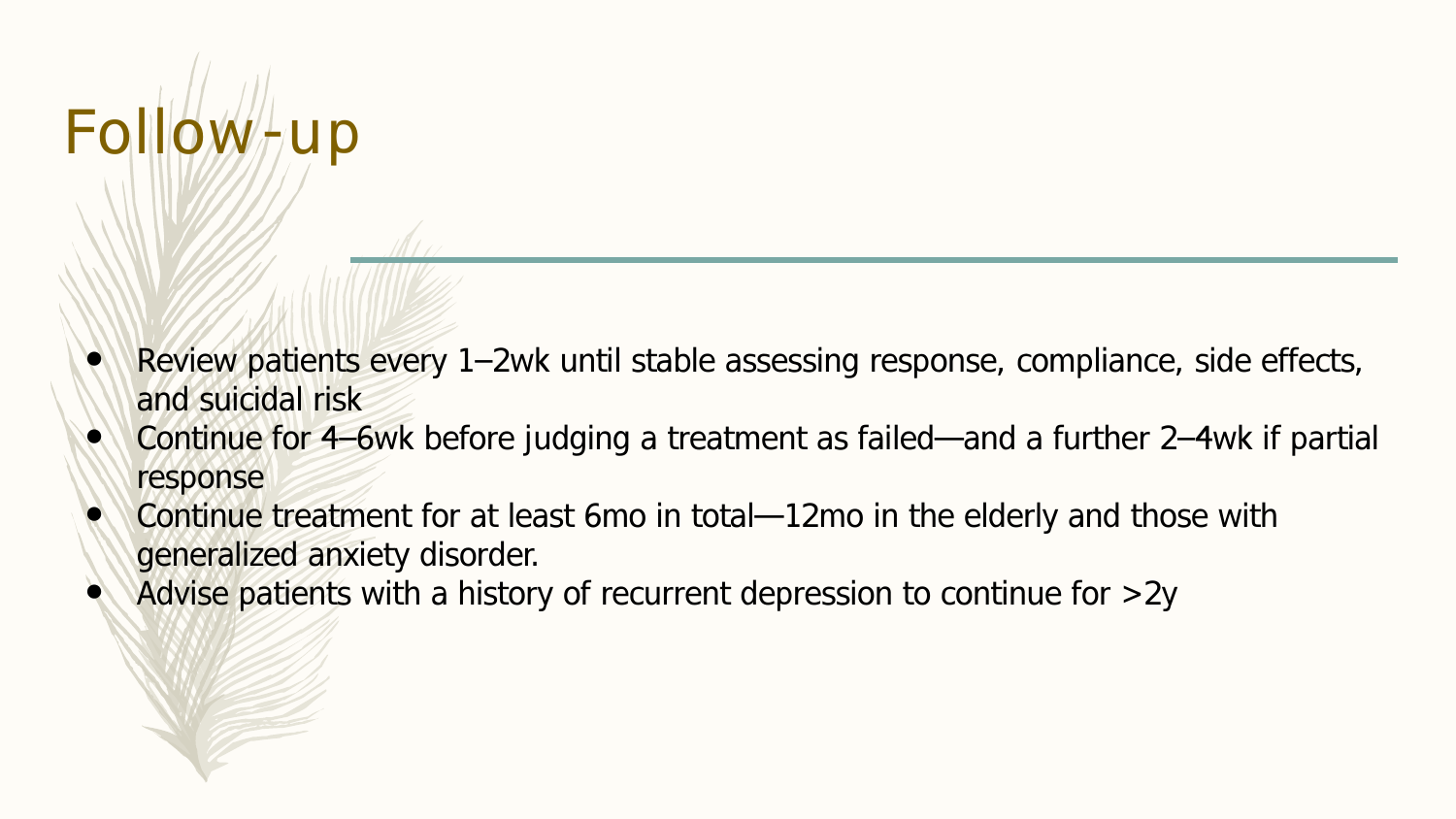

# Follow-up

Review patients every 1–2wk until stable assessing response, compliance, side effects, and suicidal risk
Continue for 4–6wk before judging a treatment as failed—and a further 2–4wk if partial response
Continue treatment for at least 6mo in total—12mo in the elderly and those with generalized anxiety disorder.
Advise patients with a history of recurrent depression to continue for >2y